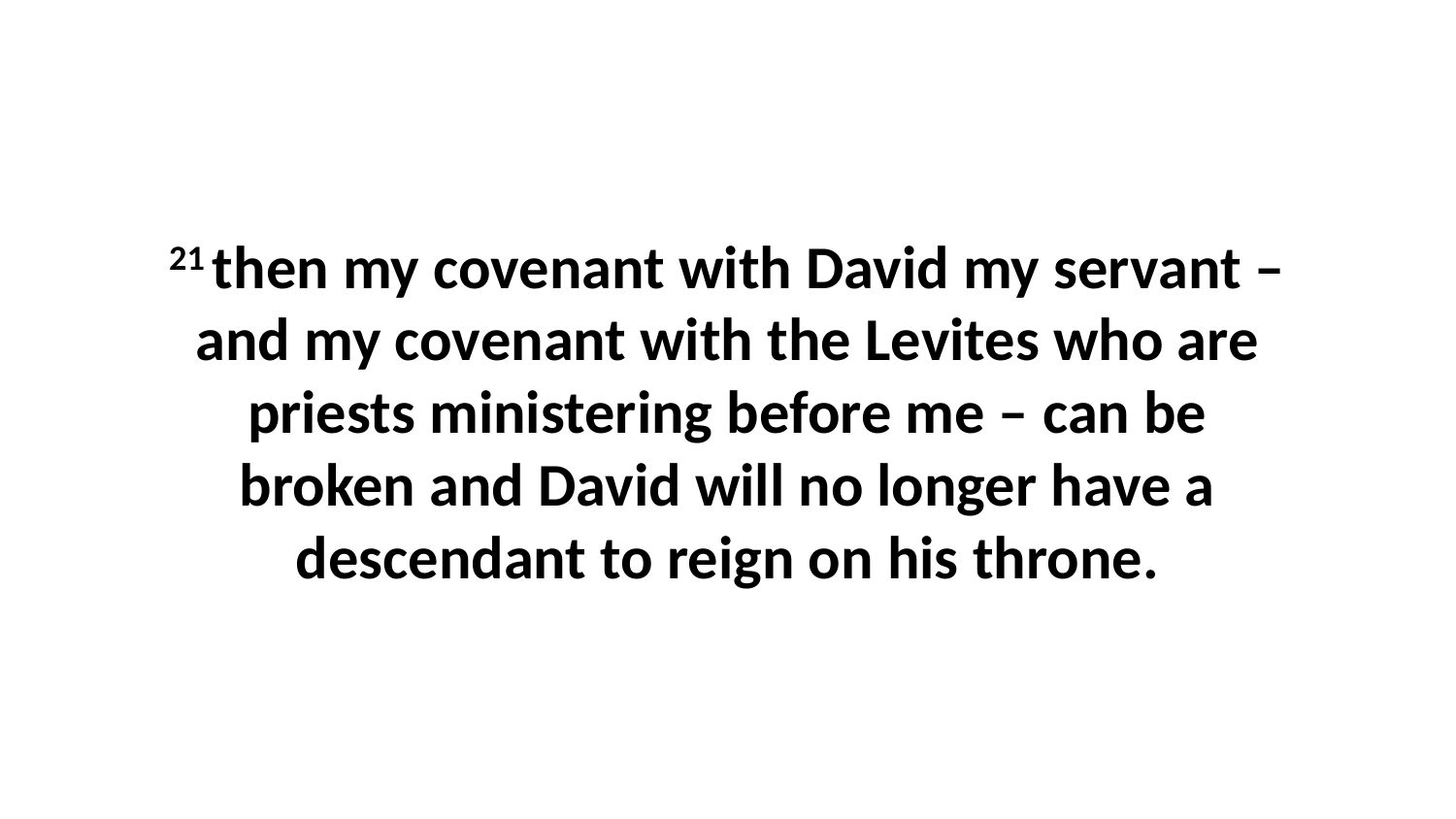

21 then my covenant with David my servant – and my covenant with the Levites who are priests ministering before me – can be broken and David will no longer have a descendant to reign on his throne.